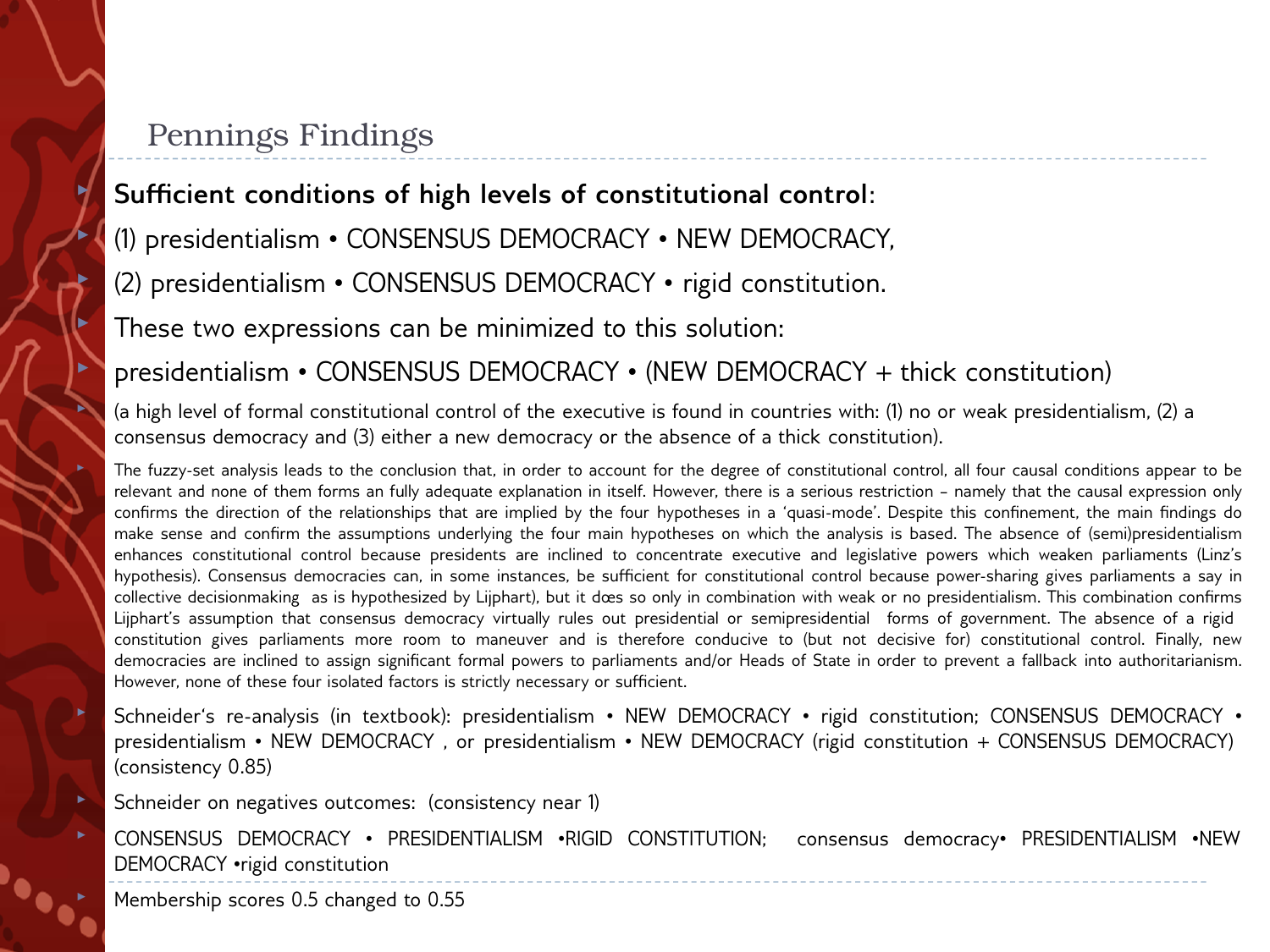

# Pennings Findings
Sufficient conditions of high levels of constitutional control:
(1) presidentialism • CONSENSUS DEMOCRACY • NEW DEMOCRACY,
(2) presidentialism • CONSENSUS DEMOCRACY • rigid constitution.
These two expressions can be minimized to this solution:
presidentialism • CONSENSUS DEMOCRACY • (NEW DEMOCRACY + thick constitution)
(a high level of formal constitutional control of the executive is found in countries with: (1) no or weak presidentialism, (2) a consensus democracy and (3) either a new democracy or the absence of a thick constitution).
The fuzzy-set analysis leads to the conclusion that, in order to account for the degree of constitutional control, all four causal conditions appear to be relevant and none of them forms an fully adequate explanation in itself. However, there is a serious restriction – namely that the causal expression only confirms the direction of the relationships that are implied by the four hypotheses in a ‘quasi-mode’. Despite this confinement, the main findings do make sense and confirm the assumptions underlying the four main hypotheses on which the analysis is based. The absence of (semi)presidentialism enhances constitutional control because presidents are inclined to concentrate executive and legislative powers which weaken parliaments (Linz’s hypothesis). Consensus democracies can, in some instances, be sufficient for constitutional control because power-sharing gives parliaments a say in collective decisionmaking  as is hypothesized by Lijphart), but it does so only in combination with weak or no presidentialism. This combination confirms Lijphart’s assumption that consensus democracy virtually rules out presidential or semipresidential  forms of government. The absence of a rigid  constitution gives parliaments more room to maneuver and is therefore conducive to (but not decisive for) constitutional control. Finally, new democracies are inclined to assign significant formal powers to parliaments and/or Heads of State in order to prevent a fallback into authoritarianism. However, none of these four isolated factors is strictly necessary or sufficient.
Schneider‘s re-analysis (in textbook): presidentialism • NEW DEMOCRACY • rigid constitution; CONSENSUS DEMOCRACY • presidentialism • NEW DEMOCRACY , or presidentialism • NEW DEMOCRACY (rigid constitution + CONSENSUS DEMOCRACY)  (consistency 0.85)
Schneider on negatives outcomes:  (consistency near 1)
CONSENSUS DEMOCRACY • PRESIDENTIALISM •RIGID CONSTITUTION;  consensus democracy• PRESIDENTIALISM •NEW DEMOCRACY •rigid constitution
Membership scores 0.5 changed to 0.55